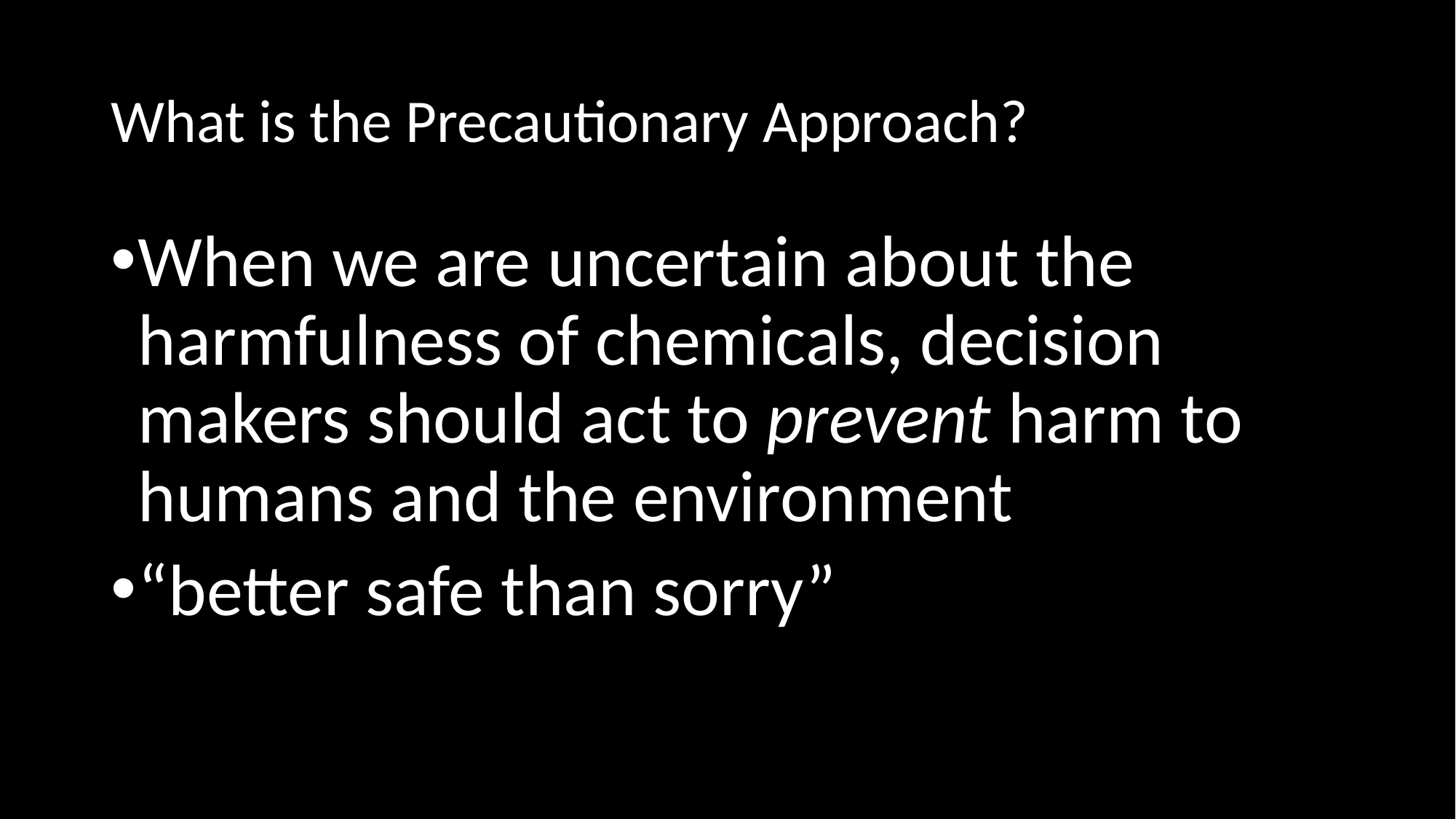

# What is the Precautionary Approach?
When we are uncertain about the harmfulness of chemicals, decision makers should act to prevent harm to humans and the environment
“better safe than sorry”